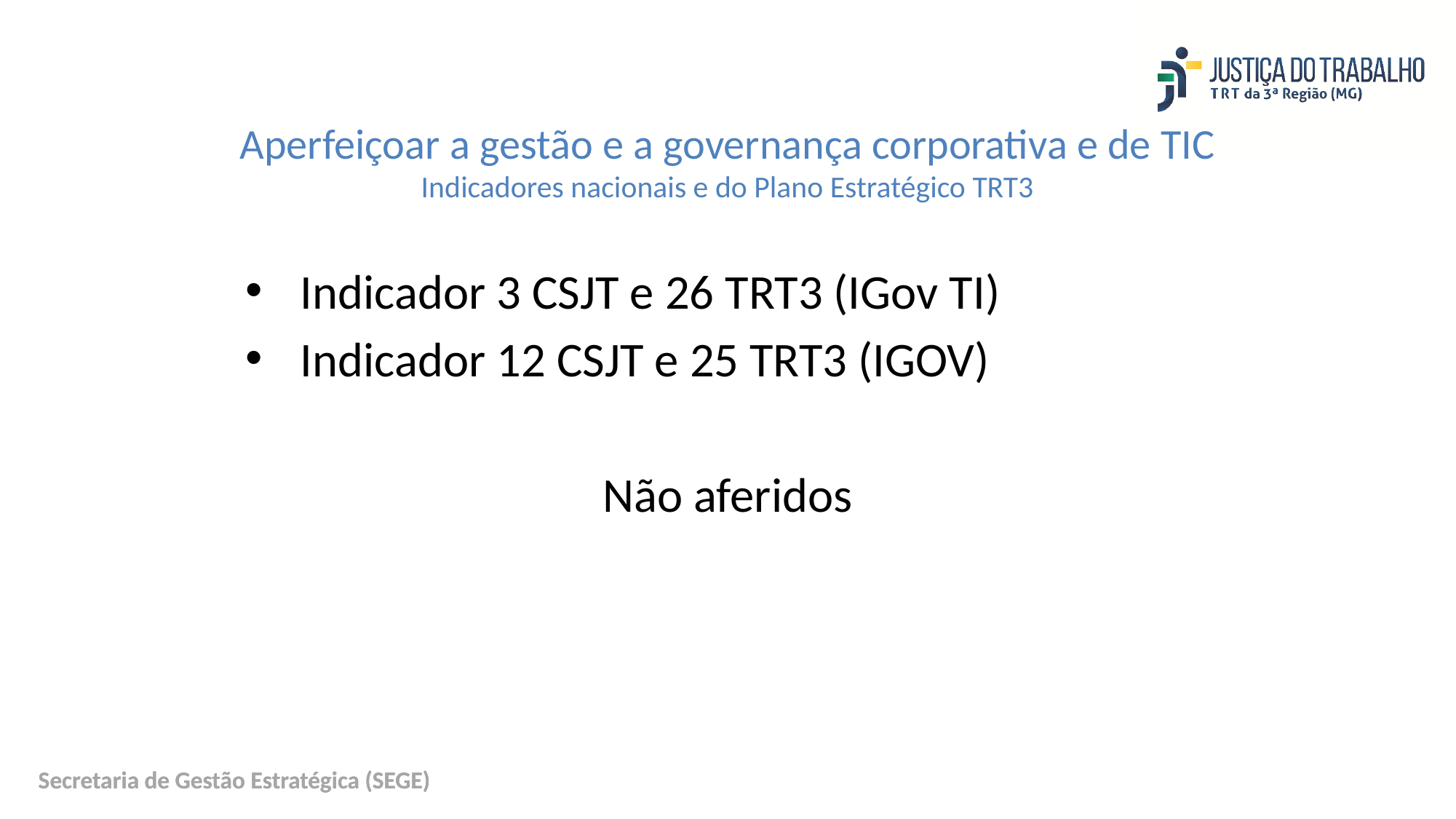

Aperfeiçoar a gestão e a governança corporativa e de TIC
Indicadores nacionais e do Plano Estratégico TRT3
Indicador 3 CSJT e 26 TRT3 (IGov TI)
Indicador 12 CSJT e 25 TRT3 (IGOV)

Não aferidos